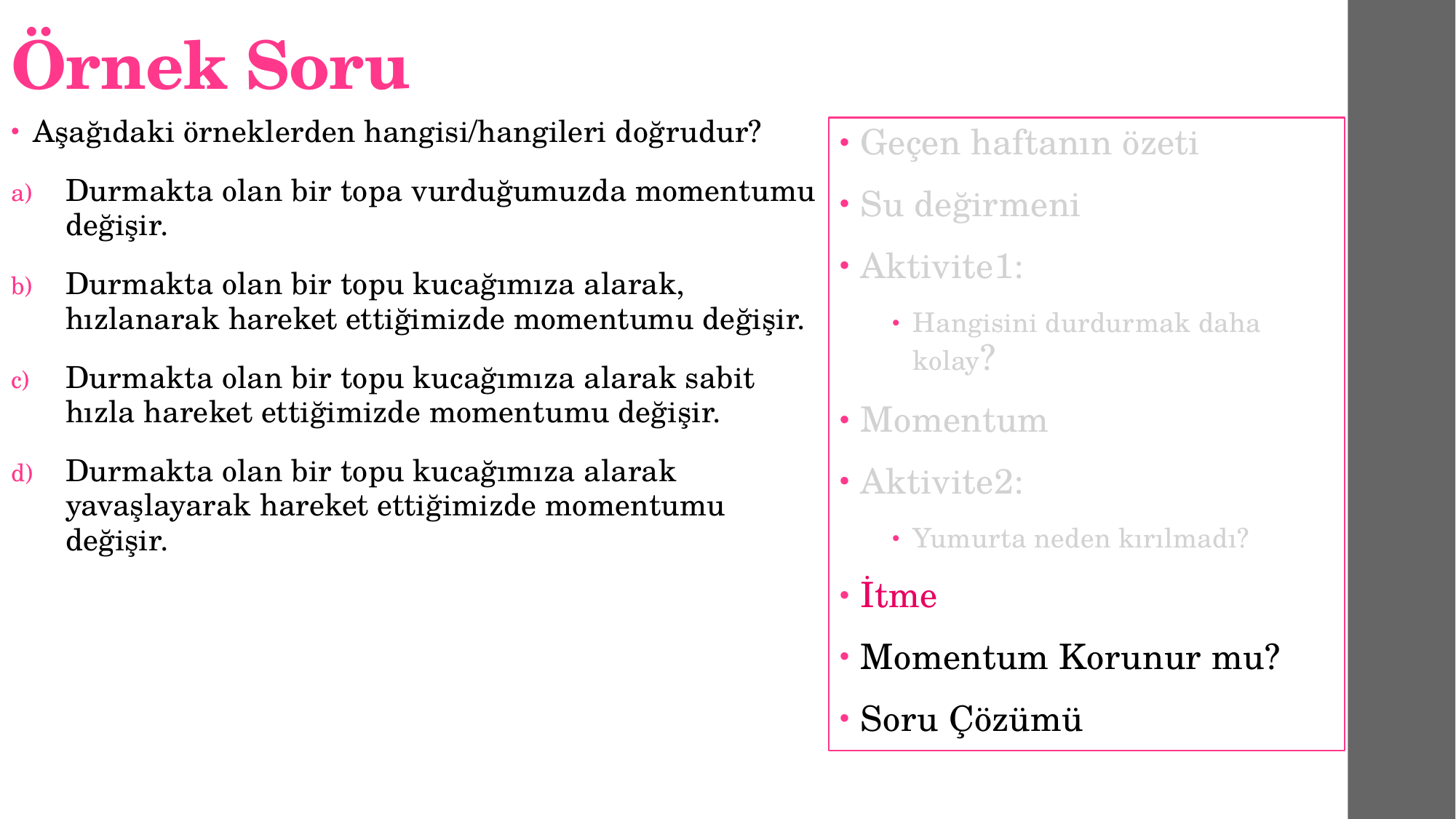

# Örnek Soru
Aşağıdaki örneklerden hangisi/hangileri doğrudur?
Durmakta olan bir topa vurduğumuzda momentumu değişir.
Durmakta olan bir topu kucağımıza alarak, hızlanarak hareket ettiğimizde momentumu değişir.
Durmakta olan bir topu kucağımıza alarak sabit hızla hareket ettiğimizde momentumu değişir.
Durmakta olan bir topu kucağımıza alarak yavaşlayarak hareket ettiğimizde momentumu değişir.

Geçen haftanın özeti
Su değirmeni
Aktivite1:
Hangisini durdurmak daha kolay?
Momentum
Aktivite2:
Yumurta neden kırılmadı?
İtme
Momentum Korunur mu?
Soru Çözümü